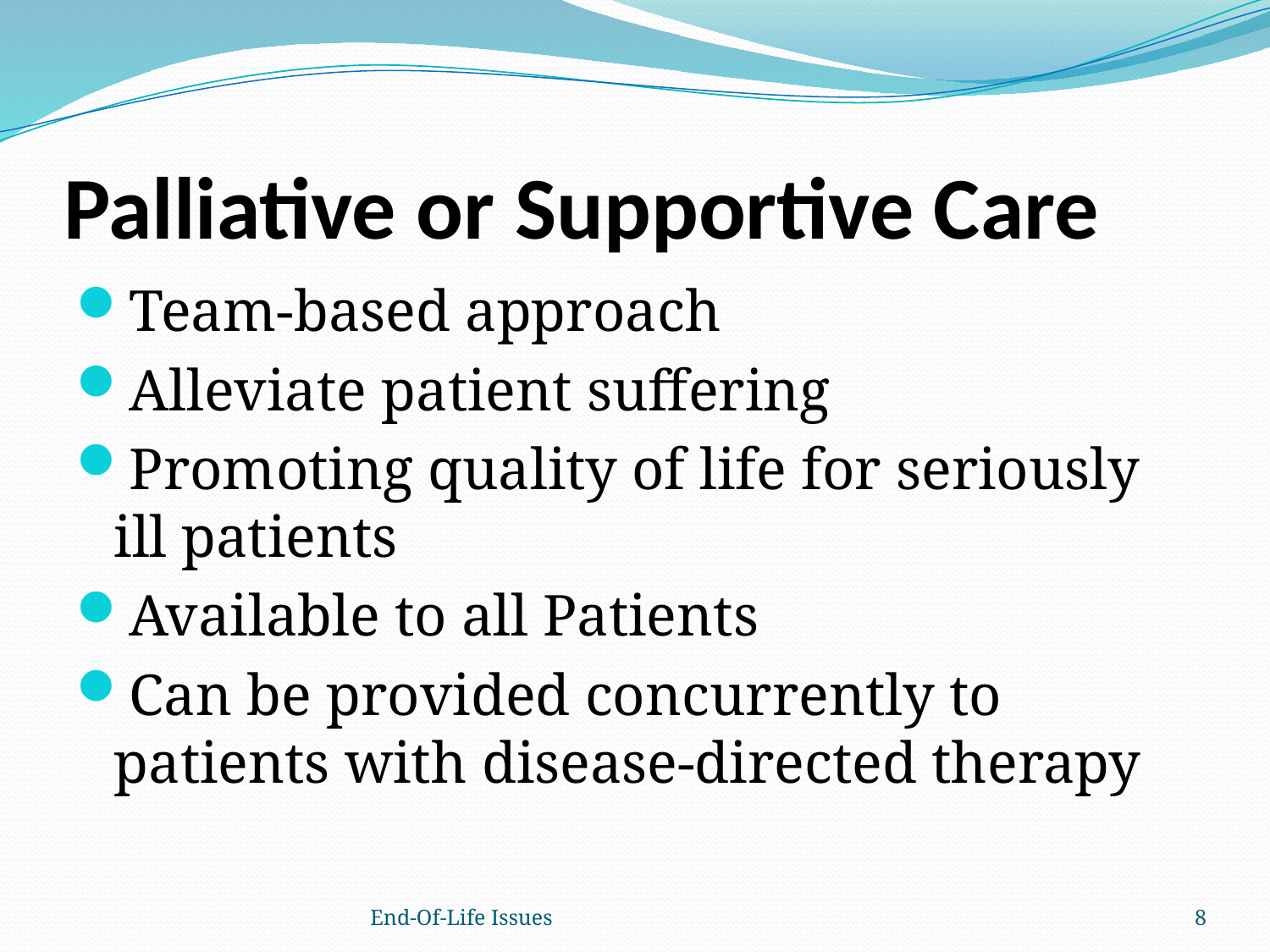

# Palliative or Supportive Care
Team-based approach
Alleviate patient suffering
Promoting quality of life for seriously ill patients
Available to all Patients
Can be provided concurrently to patients with disease-directed therapy
End-Of-Life Issues
8